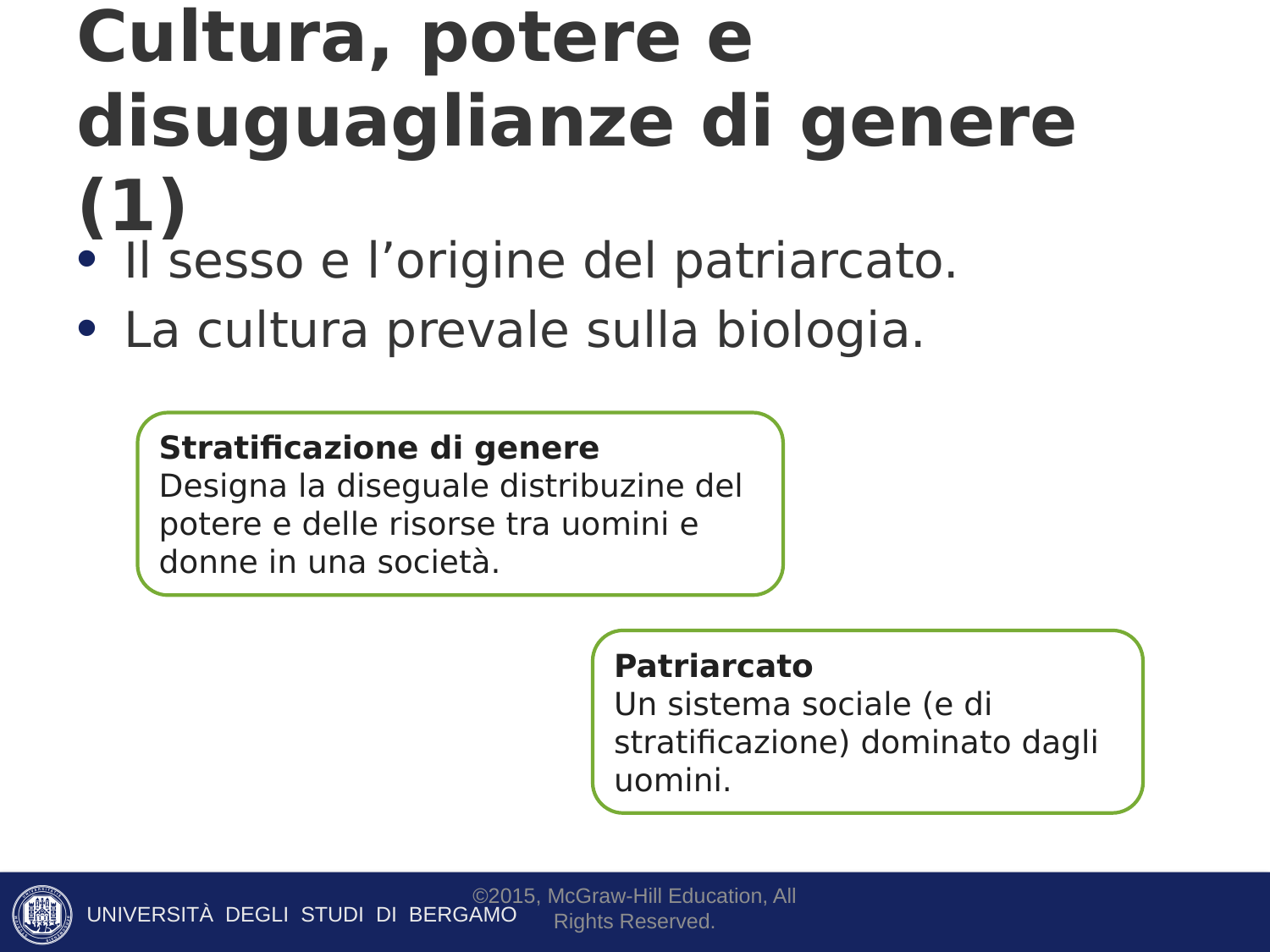

# Cultura, potere e disuguaglianze di genere (1)
Il sesso e l’origine del patriarcato.
La cultura prevale sulla biologia.
Stratificazione di genere
Designa la diseguale distribuzine del potere e delle risorse tra uomini e donne in una società.
Patriarcato
Un sistema sociale (e di stratificazione) dominato dagli uomini.
©2015, McGraw-Hill Education, All Rights Reserved.
10